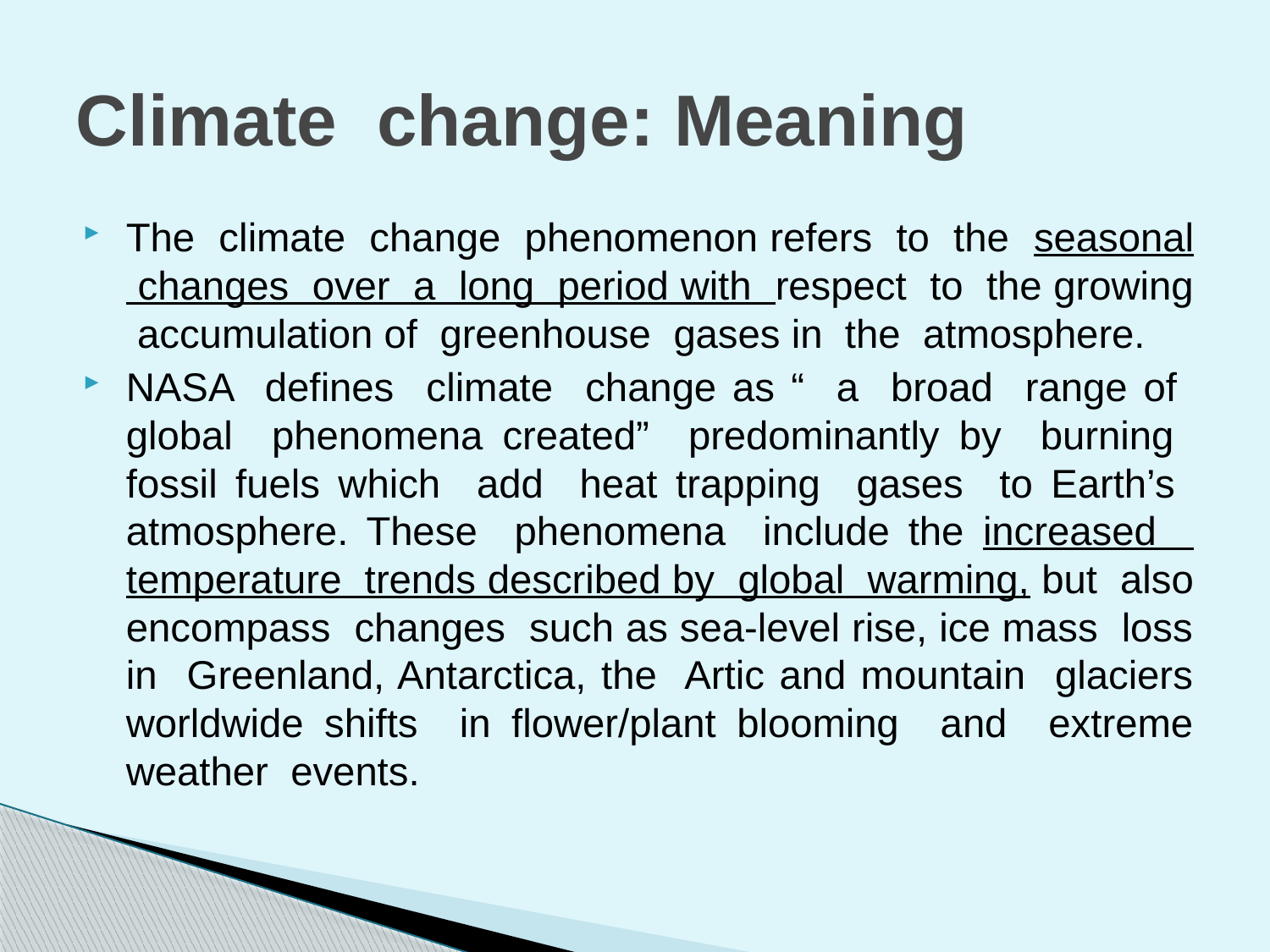

# Climate  change: Meaning
The  climate  change  phenomenon refers  to  the  seasonal  changes  over  a  long  period with  respect  to  the growing  accumulation of  greenhouse  gases in  the  atmosphere.
NASA  defines  climate  change as “  a  broad  range of  global  phenomena created”  predominantly by  burning  fossil fuels which  add  heat trapping  gases  to Earth’s  atmosphere. These  phenomena  include the increased   temperature  trends described by  global  warming, but  also encompass  changes  such as sea-level rise, ice mass  loss in  Greenland, Antarctica, the  Artic and mountain  glaciers worldwide shifts  in flower/plant blooming  and  extreme weather  events.